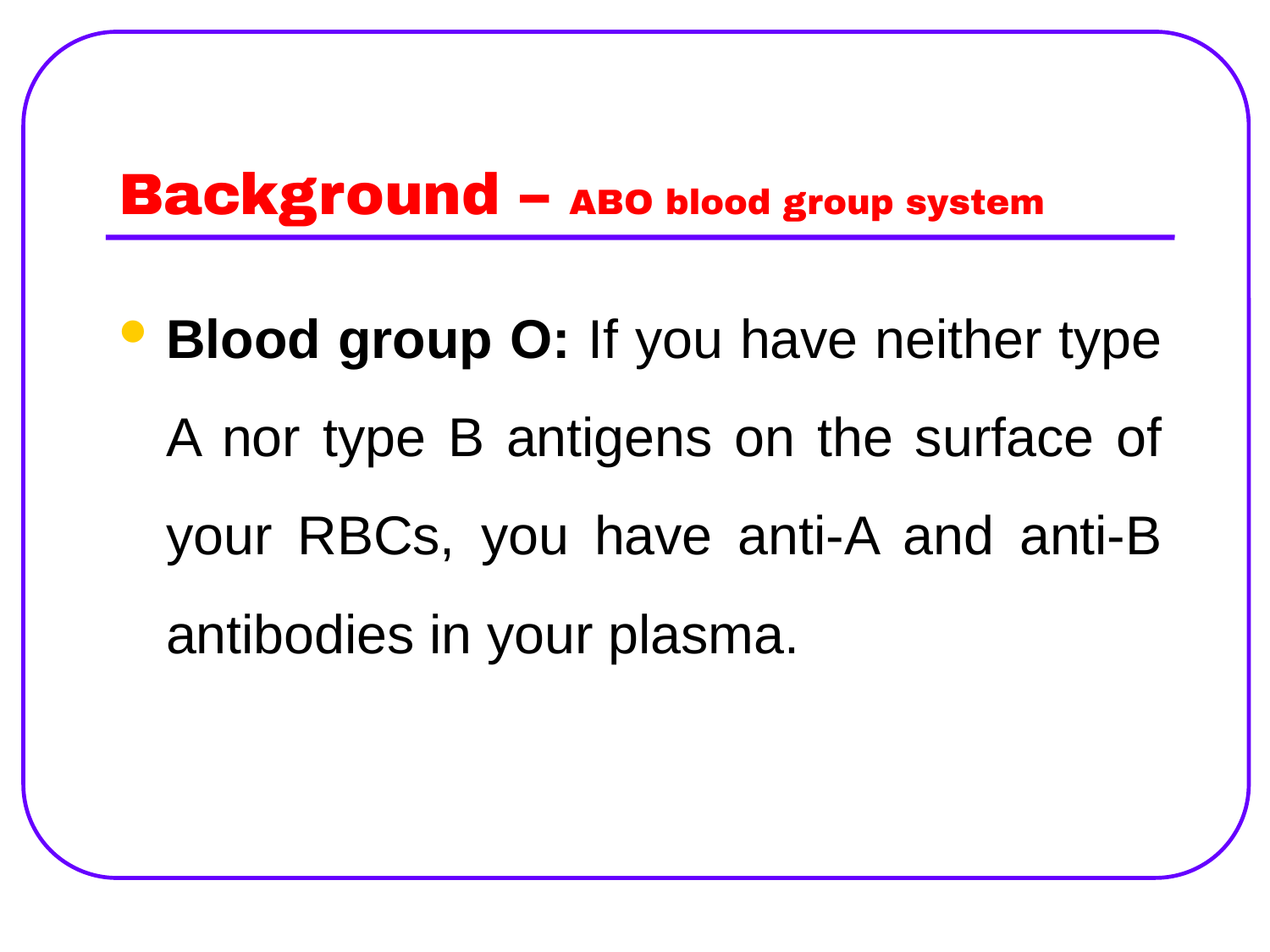

# Background – ABO blood group system
Blood group O: If you have neither type A nor type B antigens on the surface of your RBCs, you have anti-A and anti-B antibodies in your plasma.